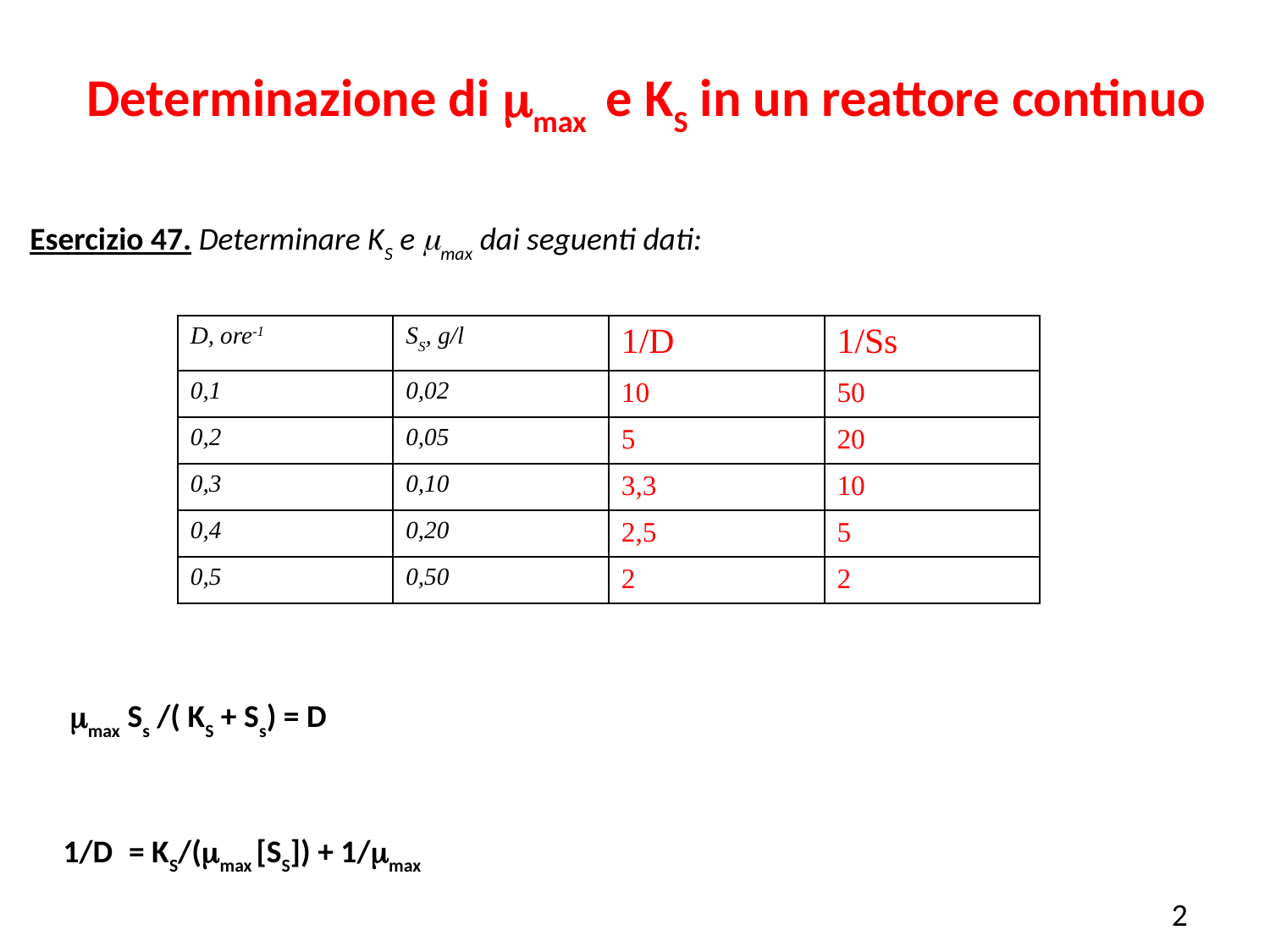

Determinazione di μmax  e KS in un reattore continuo

Esercizio 47. Determinare KS e μmax dai seguenti dati:

| D, ore-1 | SS, g/l | 1/D | 1/Ss |
| --- | --- | --- | --- |
| 0,1 | 0,02 | 10 | 50 |
| 0,2 | 0,05 | 5 | 20 |
| 0,3 | 0,10 | 3,3 | 10 |
| 0,4 | 0,20 | 2,5 | 5 |
| 0,5 | 0,50 | 2 | 2 |
μmax Ss /( KS + Ss) = D
1/D = KS/(μmax [SS]) + 1/μmax
2